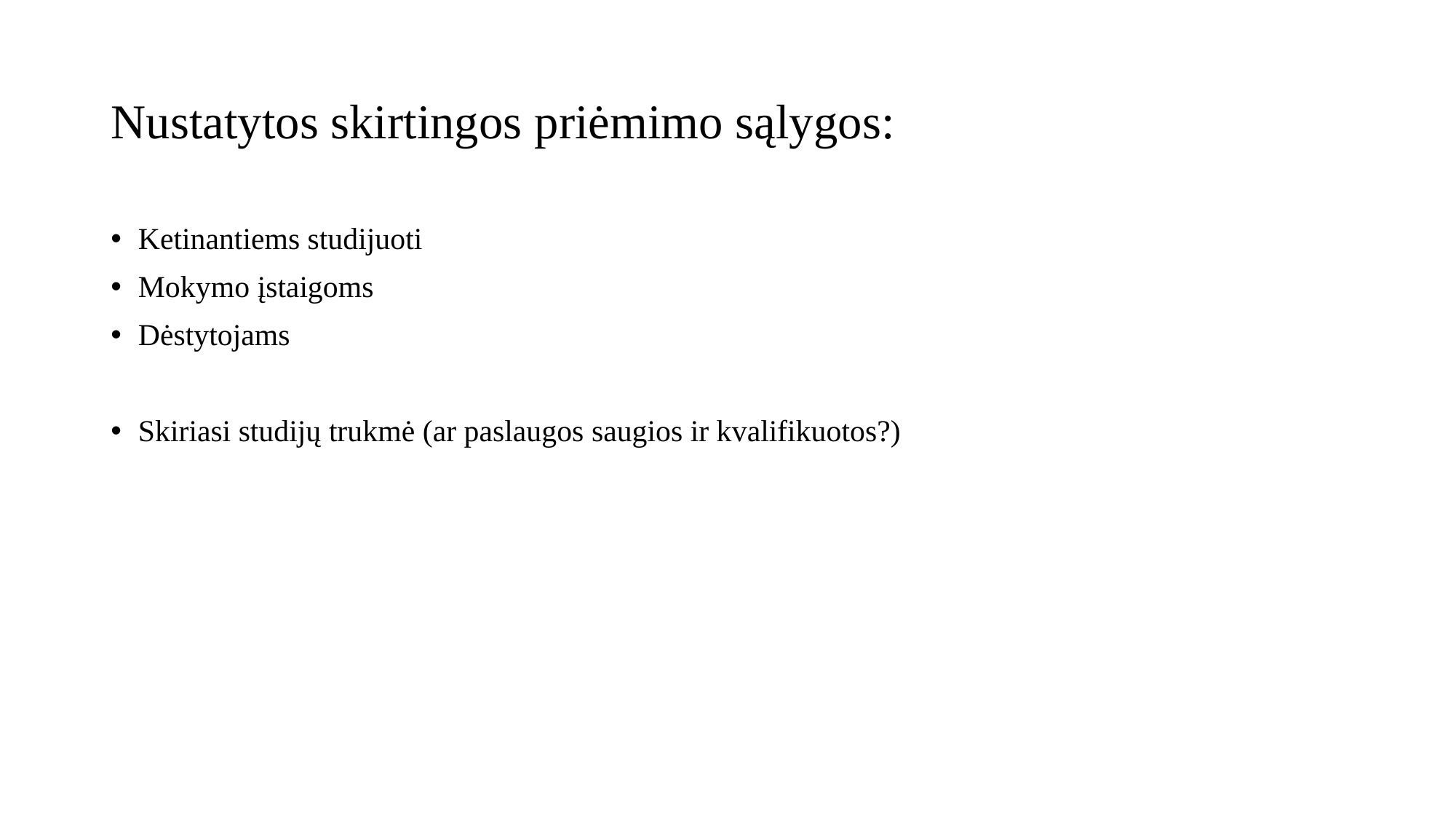

# Nustatytos skirtingos priėmimo sąlygos:
Ketinantiems studijuoti
Mokymo įstaigoms
Dėstytojams

Skiriasi studijų trukmė (ar paslaugos saugios ir kvalifikuotos?)